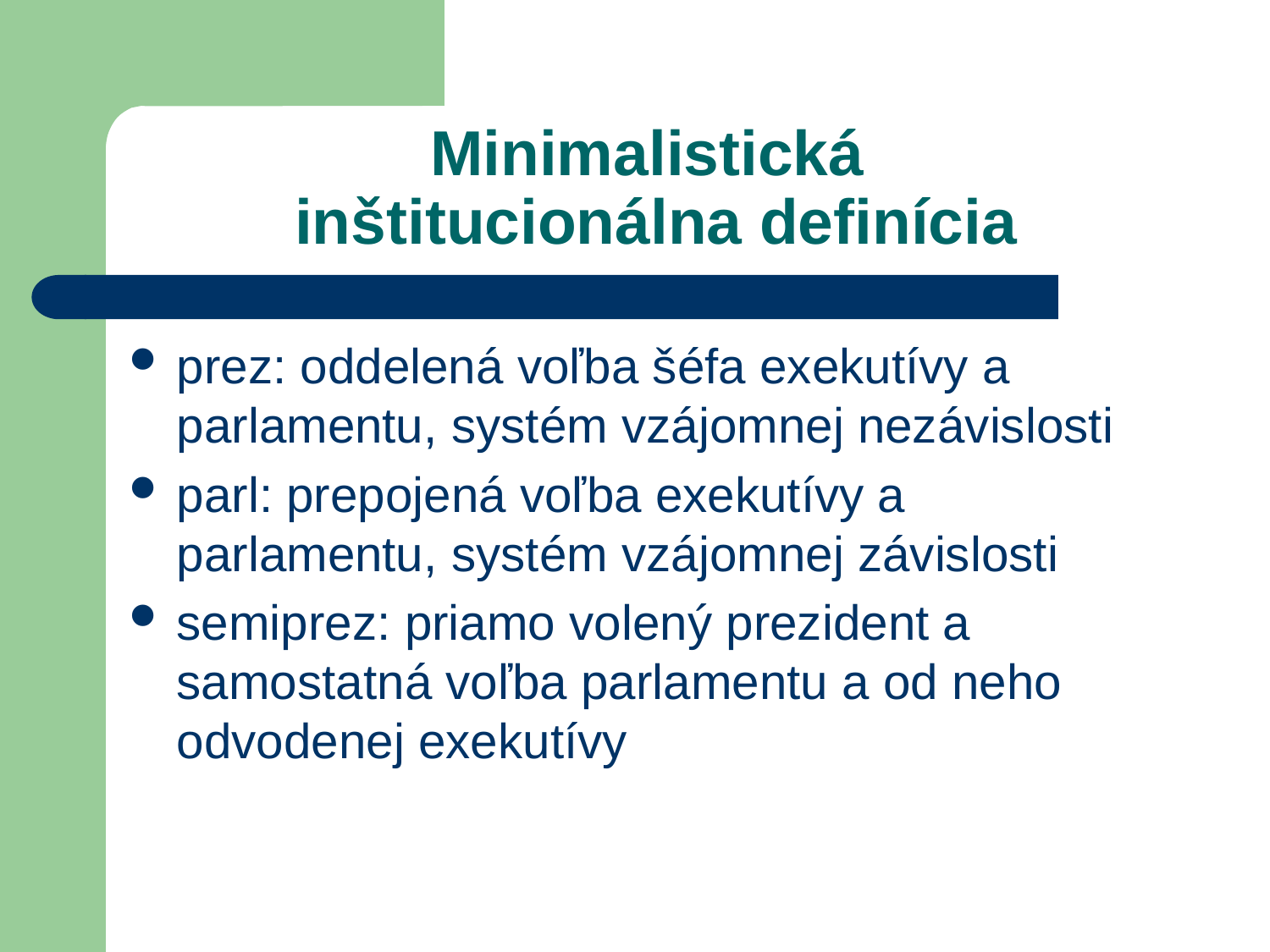

# Minimalistická inštitucionálna definícia
prez: oddelená voľba šéfa exekutívy a parlamentu, systém vzájomnej nezávislosti
parl: prepojená voľba exekutívy a parlamentu, systém vzájomnej závislosti
semiprez: priamo volený prezident a samostatná voľba parlamentu a od neho odvodenej exekutívy